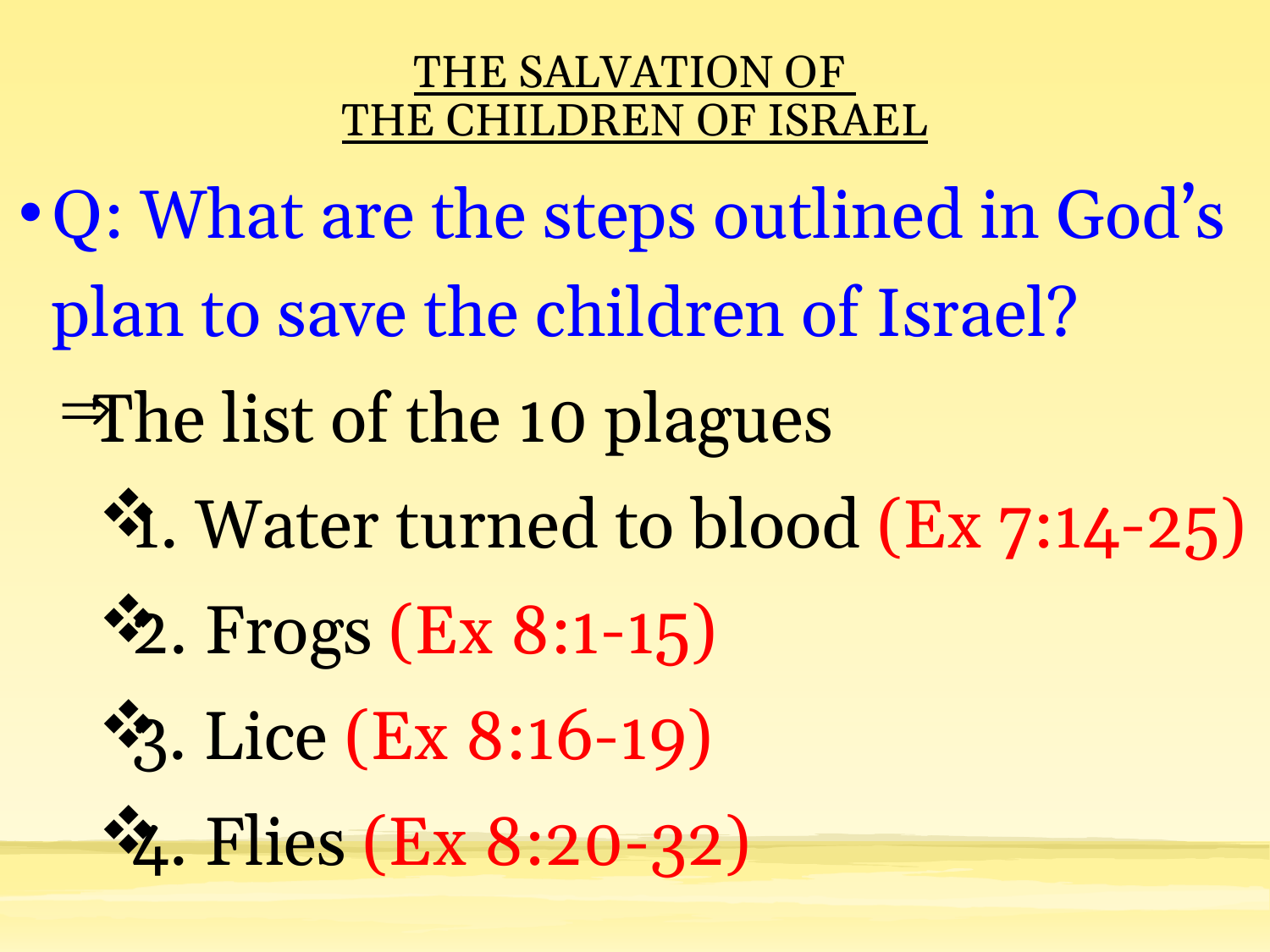

# THE SALVATION OF THE CHILDREN OF ISRAEL
Q: What are the steps outlined in God’s plan to save the children of Israel?
The list of the 10 plagues
1. Water turned to blood (Ex 7:14-25)
2. Frogs (Ex 8:1-15)
3. Lice (Ex 8:16-19)
4. Flies (Ex 8:20-32)